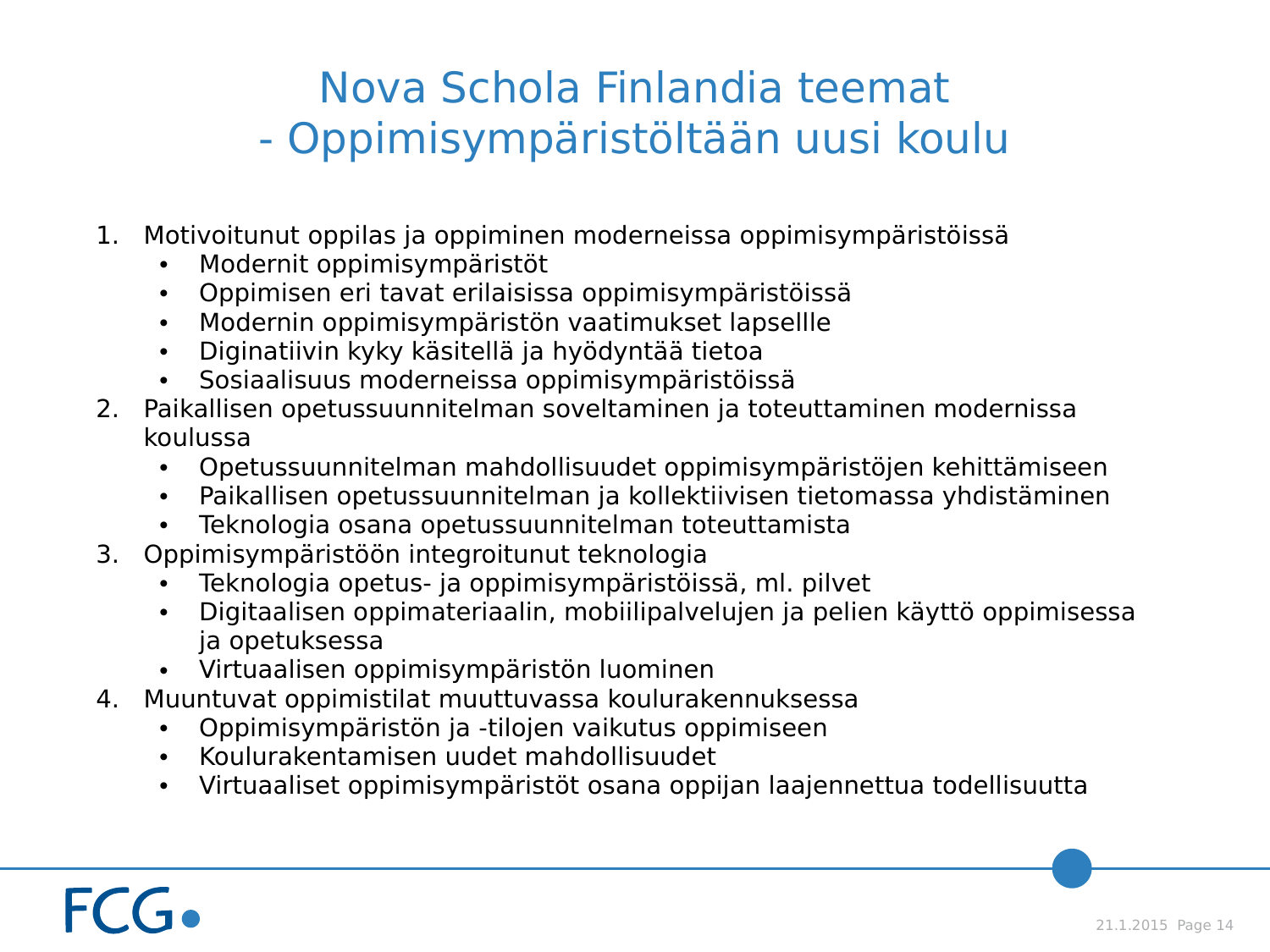

# Nova Schola Finlandia teemat - Oppimisympäristöltään uusi koulu
| Motivoitunut oppilas ja oppiminen moderneissa oppimisympäristöissä Modernit oppimisympäristöt Oppimisen eri tavat erilaisissa oppimisympäristöissä Modernin oppimisympäristön vaatimukset lapsellle Diginatiivin kyky käsitellä ja hyödyntää tietoa Sosiaalisuus moderneissa oppimisympäristöissä Paikallisen opetussuunnitelman soveltaminen ja toteuttaminen modernissa koulussa Opetussuunnitelman mahdollisuudet oppimisympäristöjen kehittämiseen Paikallisen opetussuunnitelman ja kollektiivisen tietomassa yhdistäminen Teknologia osana opetussuunnitelman toteuttamista Oppimisympäristöön integroitunut teknologia Teknologia opetus- ja oppimisympäristöissä, ml. pilvet Digitaalisen oppimateriaalin, mobiilipalvelujen ja pelien käyttö oppimisessa ja opetuksessa Virtuaalisen oppimisympäristön luominen Muuntuvat oppimistilat muuttuvassa koulurakennuksessa Oppimisympäristön ja -tilojen vaikutus oppimiseen Koulurakentamisen uudet mahdollisuudet Virtuaaliset oppimisympäristöt osana oppijan laajennettua todellisuutta |
| --- |
 21.1.2015  Page 14